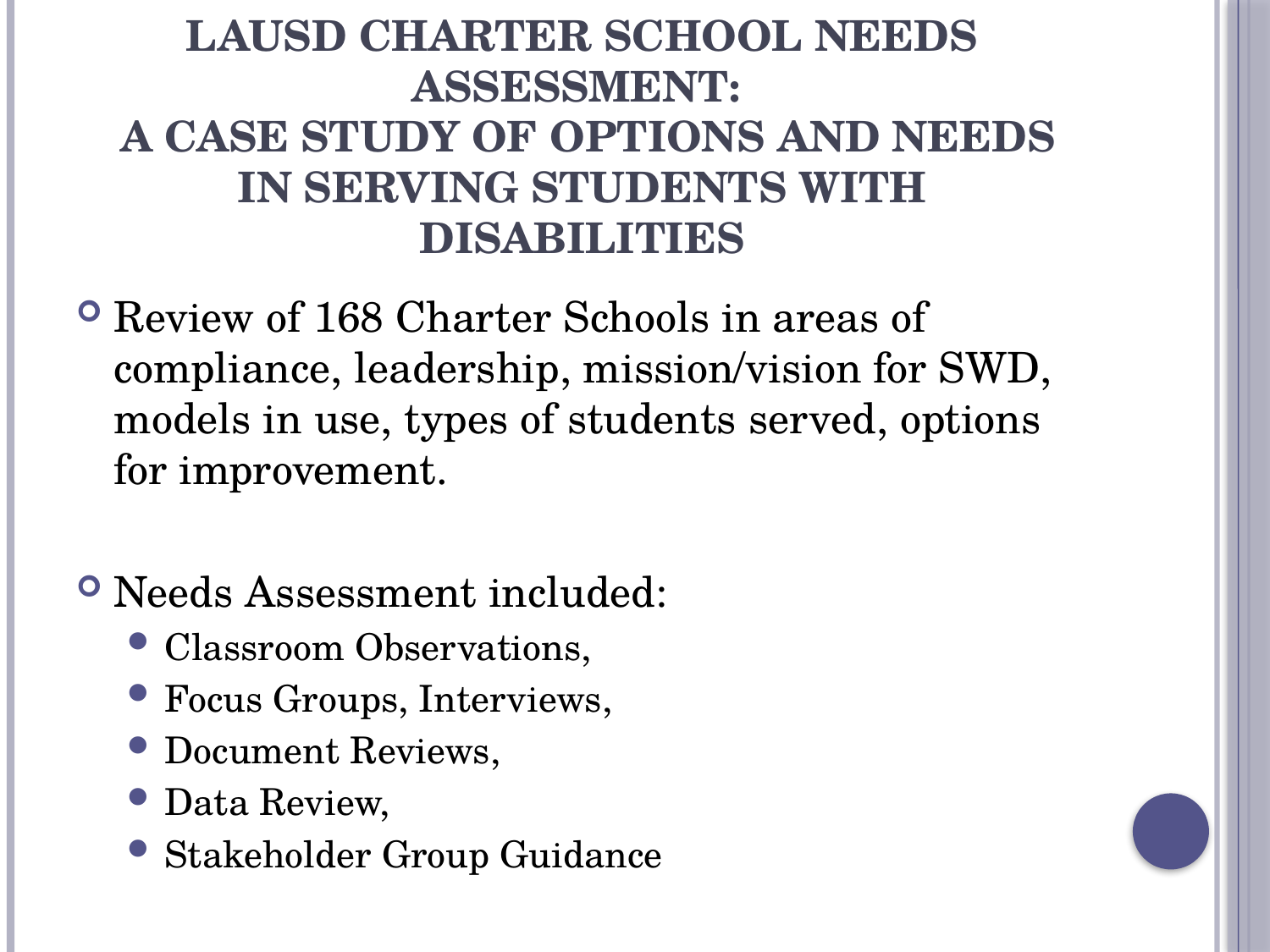

# LAUSD charter school needs assessment: a case study of options and needs in serving students with disabilities

Review of 168 Charter Schools in areas of compliance, leadership, mission/vision for SWD, models in use, types of students served, options for improvement.

Needs Assessment included:
Classroom Observations,
Focus Groups, Interviews,
Document Reviews,
Data Review,
Stakeholder Group Guidance